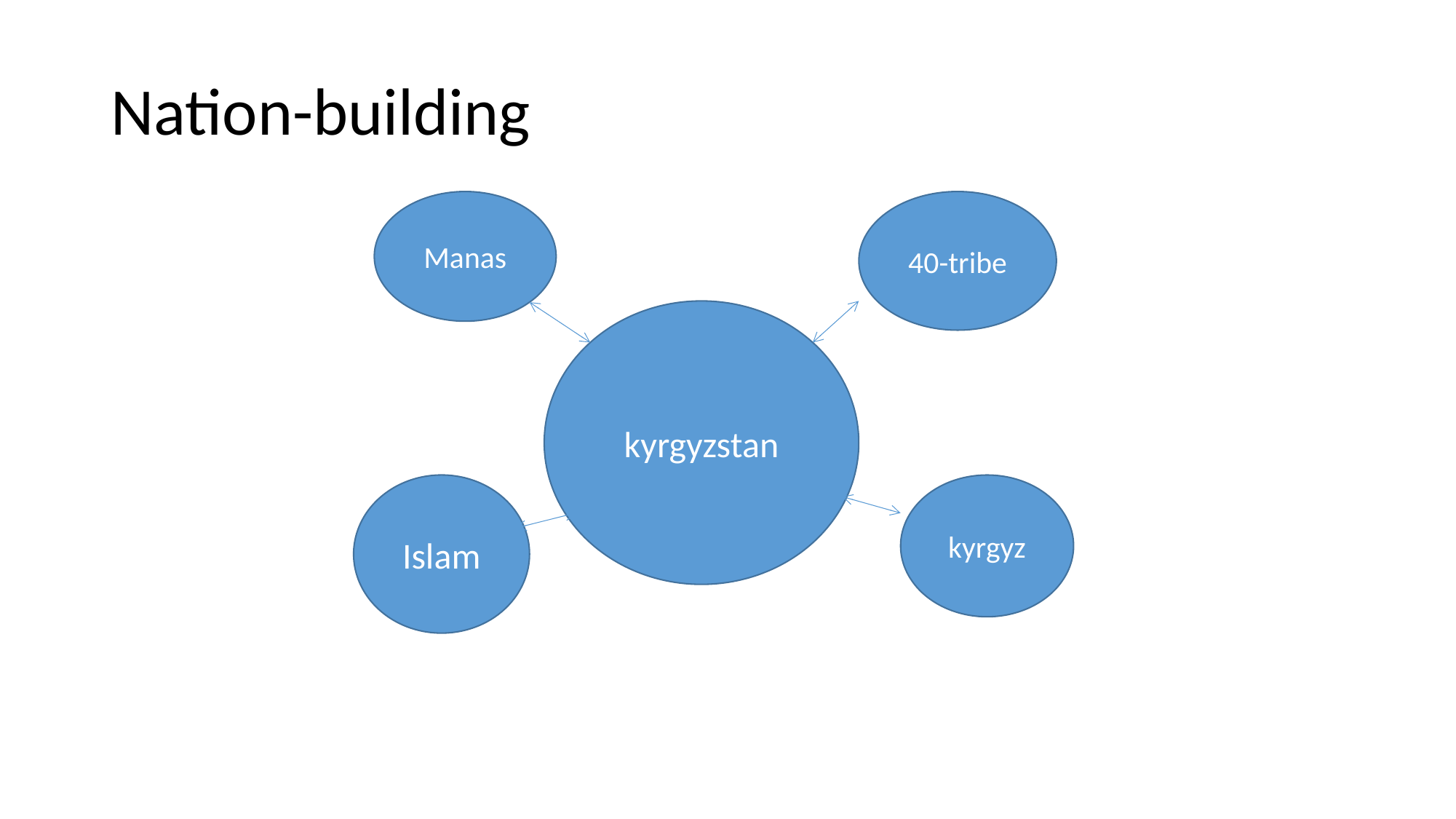

# Nation-building

Manas
40-tribe
kyrgyzstan
Islam
kyrgyz